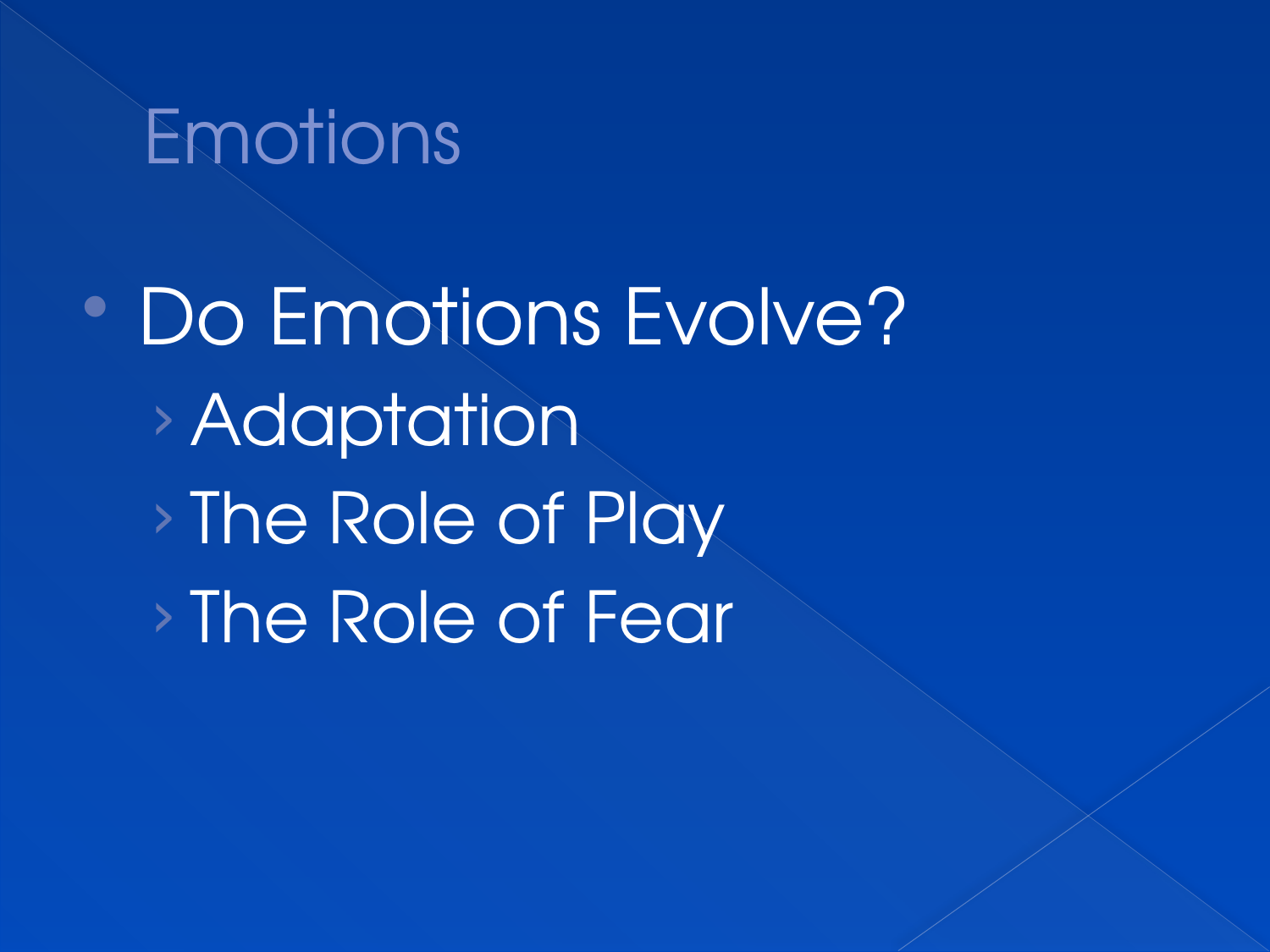

# Emotions
Do Emotions Evolve?
Adaptation
The Role of Play
The Role of Fear